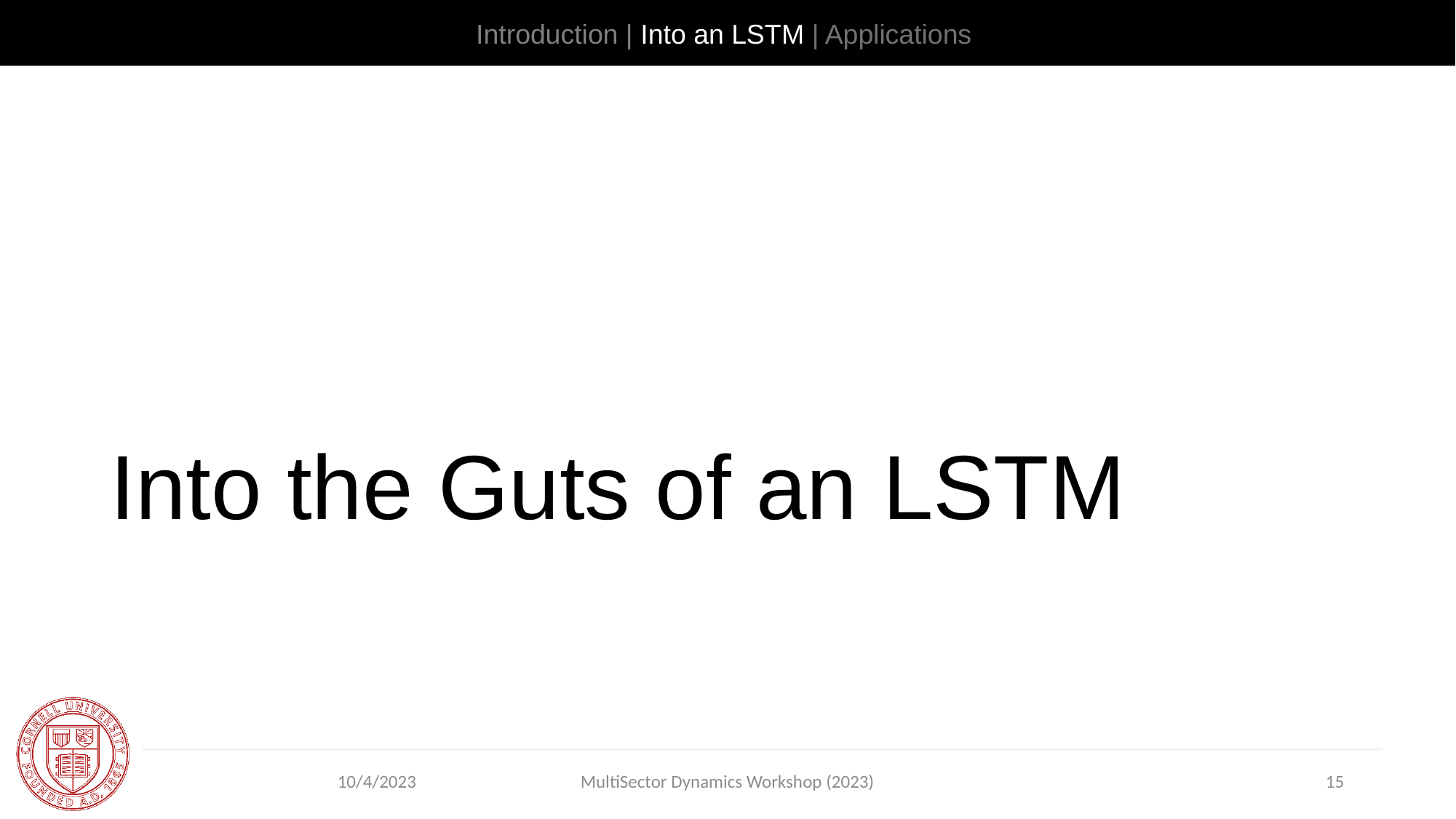

Introduction | Into an LSTM | Applications
# Into the Guts of an LSTM

10/4/2023
MultiSector Dynamics Workshop (2023)
15